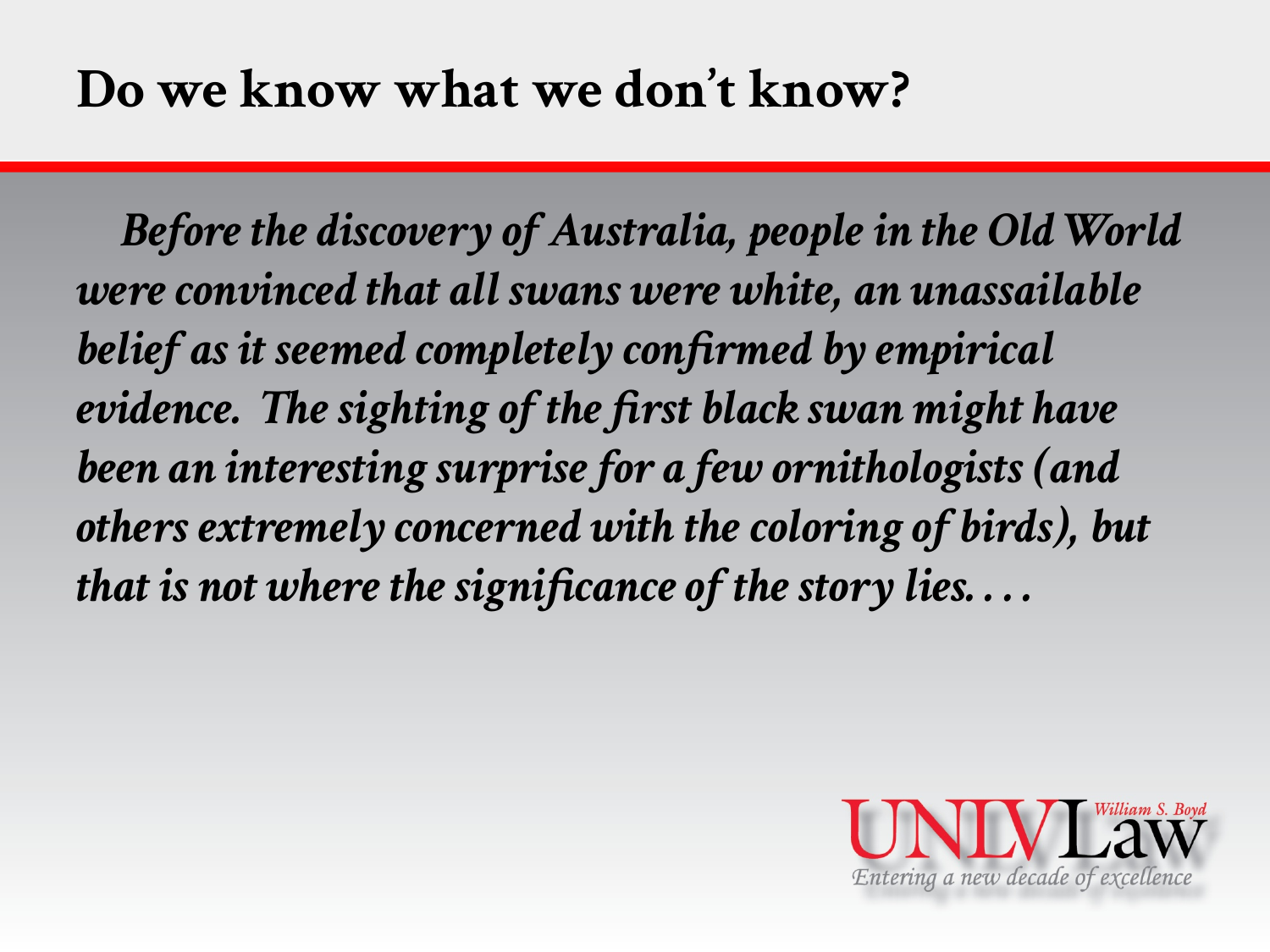

# Do we know what we don’t know?
     Before the discovery of Australia, people in the Old World were convinced that all swans were white, an unassailable belief as it seemed completely confirmed by empirical evidence.  The sighting of the first black swan might have been an interesting surprise for a few ornithologists (and others extremely concerned with the coloring of birds), but that is not where the significance of the story lies. . . .